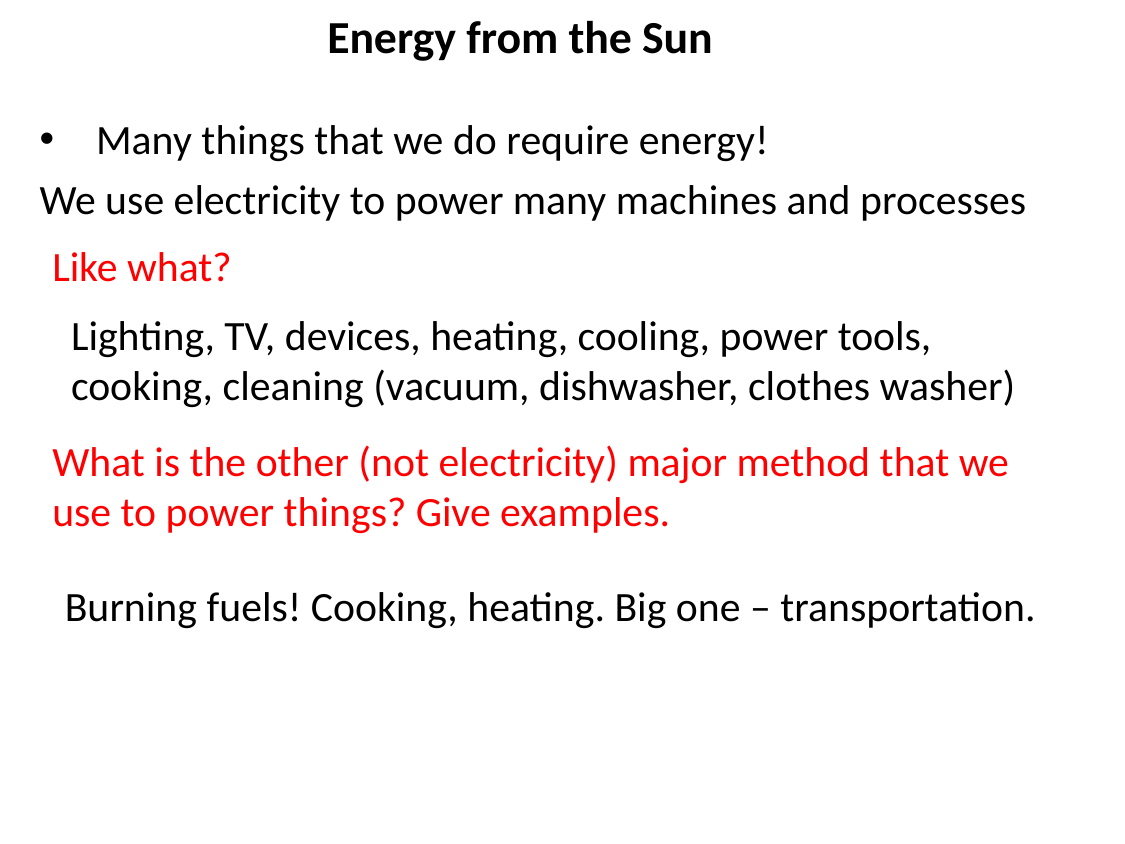

Energy from the Sun
Many things that we do require energy!
We use electricity to power many machines and processes
Like what?
Lighting, TV, devices, heating, cooling, power tools, cooking, cleaning (vacuum, dishwasher, clothes washer)
What is the other (not electricity) major method that we use to power things? Give examples.
Burning fuels! Cooking, heating. Big one – transportation.